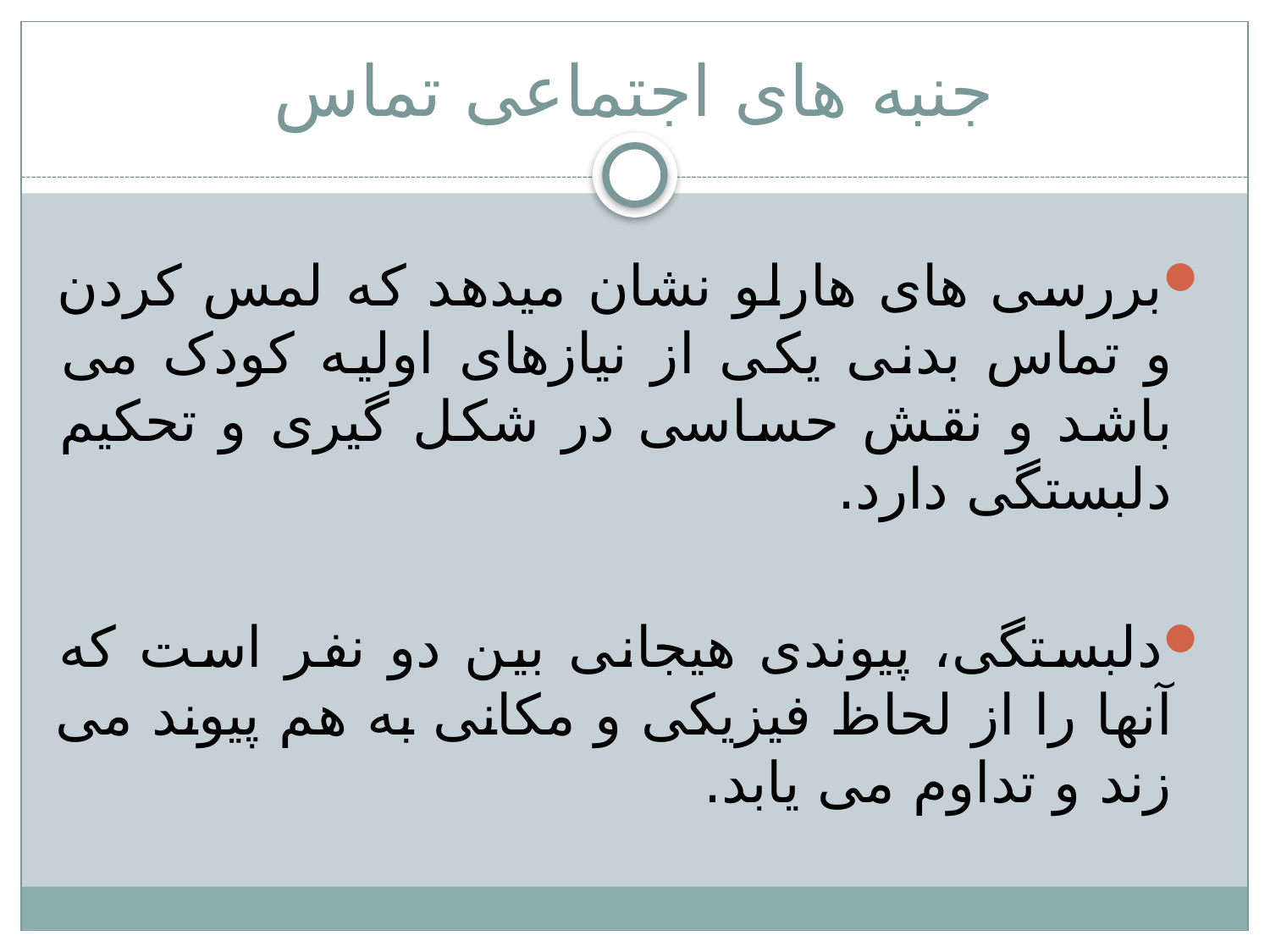

# جنبه های اجتماعی تماس
بررسی های هارلو نشان میدهد که لمس کردن و تماس بدنی یکی از نیازهای اولیه کودک می باشد و نقش حساسی در شکل گیری و تحکیم دلبستگی دارد.

دلبستگی، پیوندی هیجانی بین دو نفر است که آنها را از لحاظ فیزیکی و مکانی به هم پیوند می زند و تداوم می یابد.